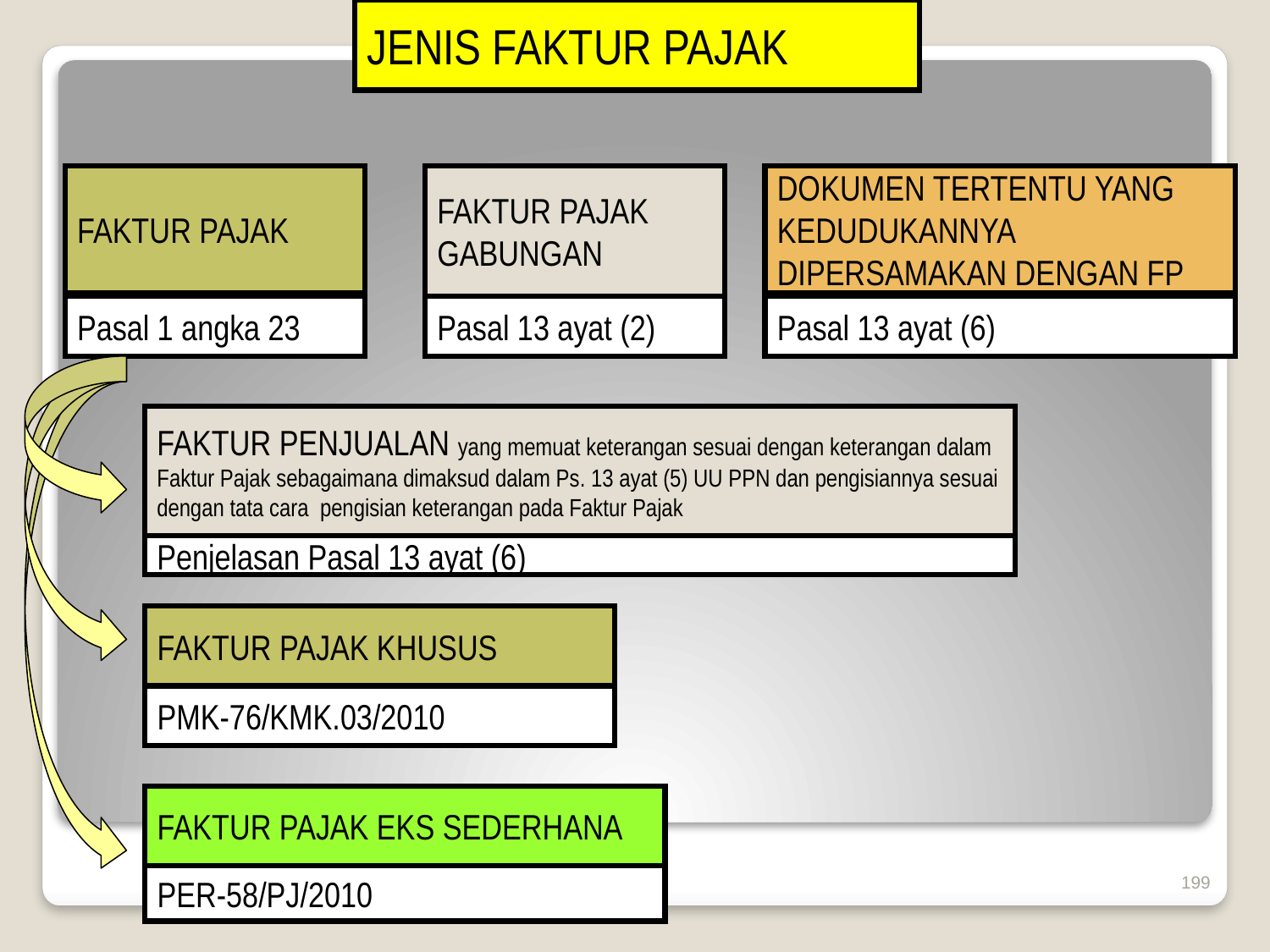

JENIS FAKTUR PAJAK
DOKUMEN TERTENTU YANG KEDUDUKANNYA DIPERSAMAKAN DENGAN FP
FAKTUR PAJAK
FAKTUR PAJAK GABUNGAN
Pasal 13 ayat (2)
Pasal 13 ayat (6)
Pasal 1 angka 23

FAKTUR PENJUALAN yang memuat keterangan sesuai dengan keterangan dalam Faktur Pajak sebagaimana dimaksud dalam Ps. 13 ayat (5) UU PPN dan pengisiannya sesuai dengan tata cara  pengisian keterangan pada Faktur Pajak
Penjelasan Pasal 13 ayat (6)
FAKTUR PAJAK KHUSUS
PMK-76/KMK.03/2010
FAKTUR PAJAK EKS SEDERHANA
199
PER-58/PJ/2010